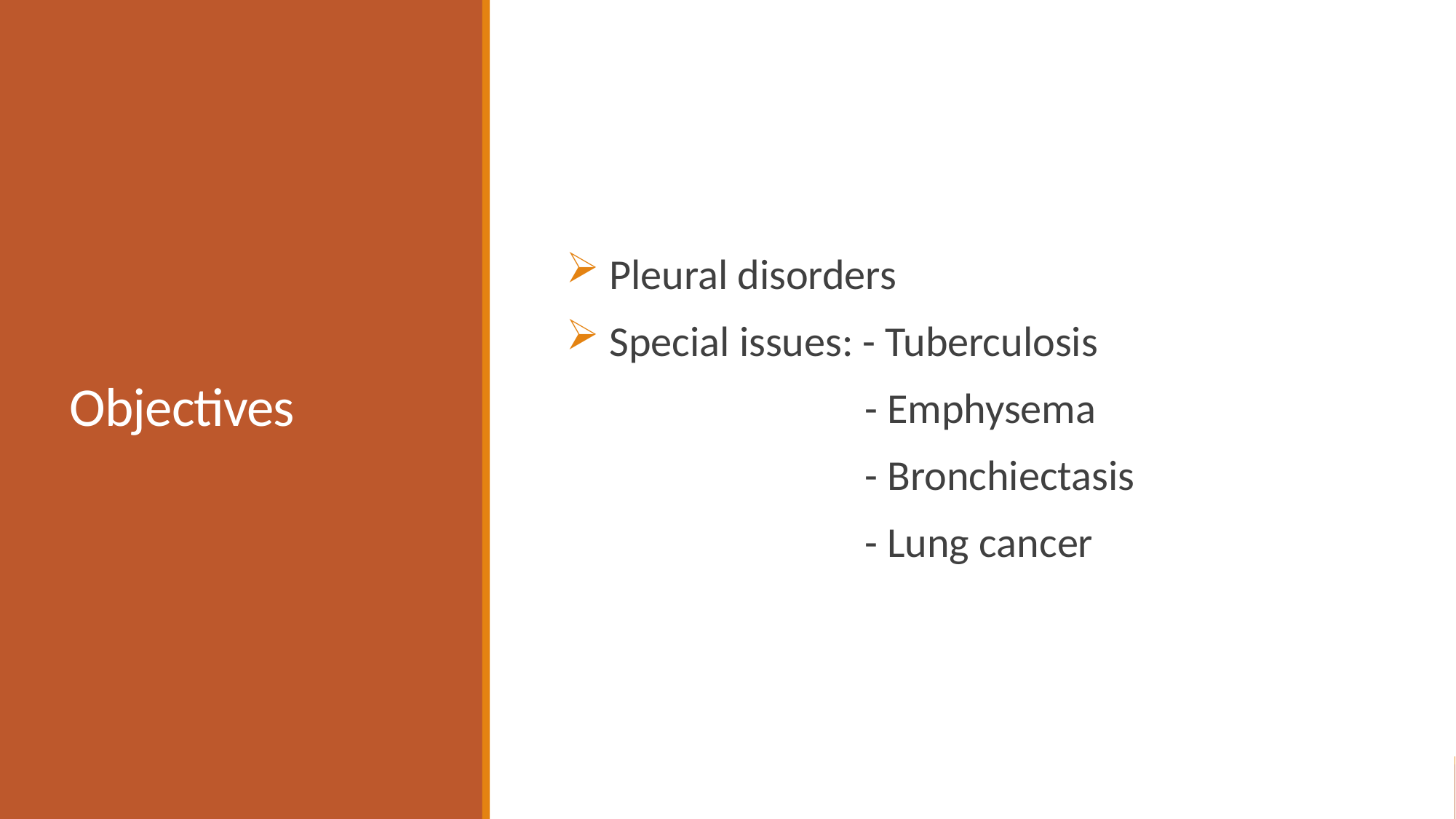

# Objectives
 Pleural disorders
 Special issues: - Tuberculosis
                               - Emphysema
                               - Bronchiectasis
                               - Lung cancer